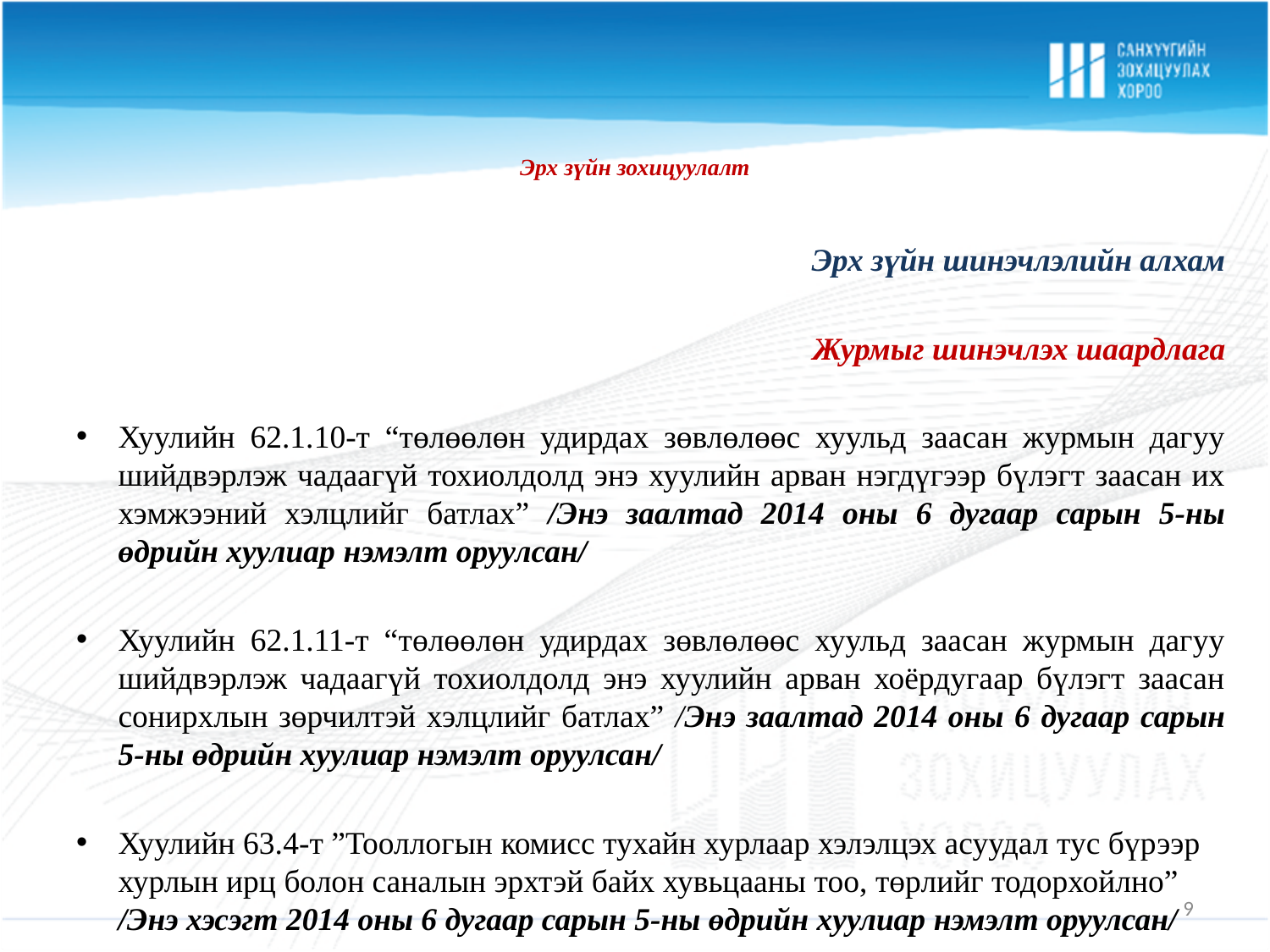

# Эрх зүйн зохицуулалт
Эрх зүйн шинэчлэлийн алхам

Журмыг шинэчлэх шаардлага

Хуулийн 62.1.10-т “төлөөлөн удирдах зөвлөлөөс хуульд заасан журмын дагуу шийдвэрлэж чадаагүй тохиолдолд энэ хуулийн арван нэгдүгээр бүлэгт заасан их хэмжээний хэлцлийг батлах” /Энэ заалтад 2014 оны 6 дугаар сарын 5-ны өдрийн хуулиар нэмэлт оруулсан/

Хуулийн 62.1.11-т “төлөөлөн удирдах зөвлөлөөс хуульд заасан журмын дагуу шийдвэрлэж чадаагүй тохиолдолд энэ хуулийн арван хоёрдугаар бүлэгт заасан сонирхлын зөрчилтэй хэлцлийг батлах” /Энэ заалтад 2014 оны 6 дугаар сарын 5-ны өдрийн хуулиар нэмэлт оруулсан/

Хуулийн 63.4-т ”Тооллогын комисс тухайн хурлаар хэлэлцэх асуудал тус бүрээр хурлын ирц болон саналын эрхтэй байх хувьцааны тоо, төрлийг тодорхойлно” /Энэ хэсэгт 2014 оны 6 дугаар сарын 5-ны өдрийн хуулиар нэмэлт оруулсан/

9